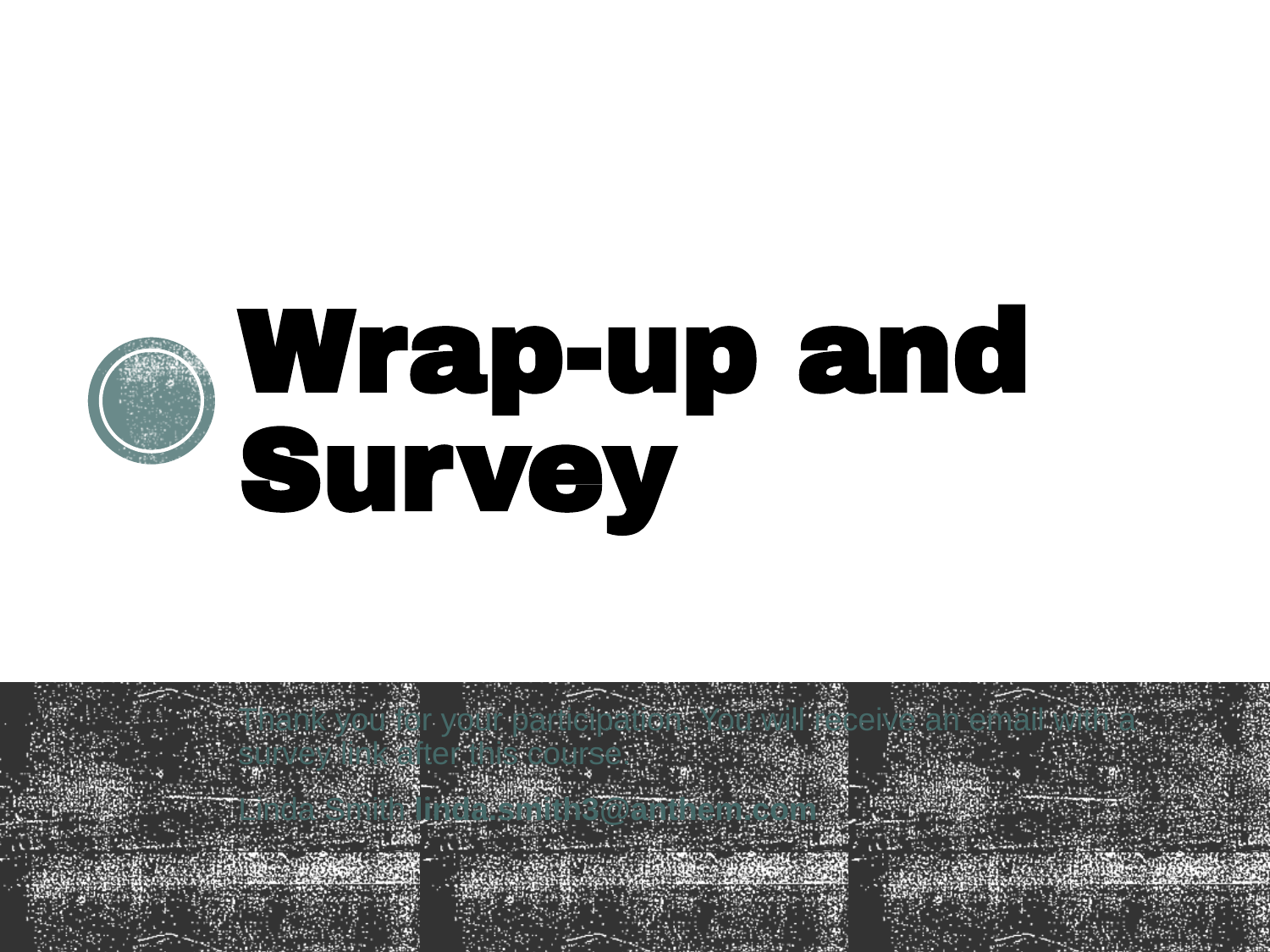

# Wrap-up and Survey
Thank you for your participation. You will receive an email with a survey link after this course.
Linda Smith linda.smith3@anthem.com